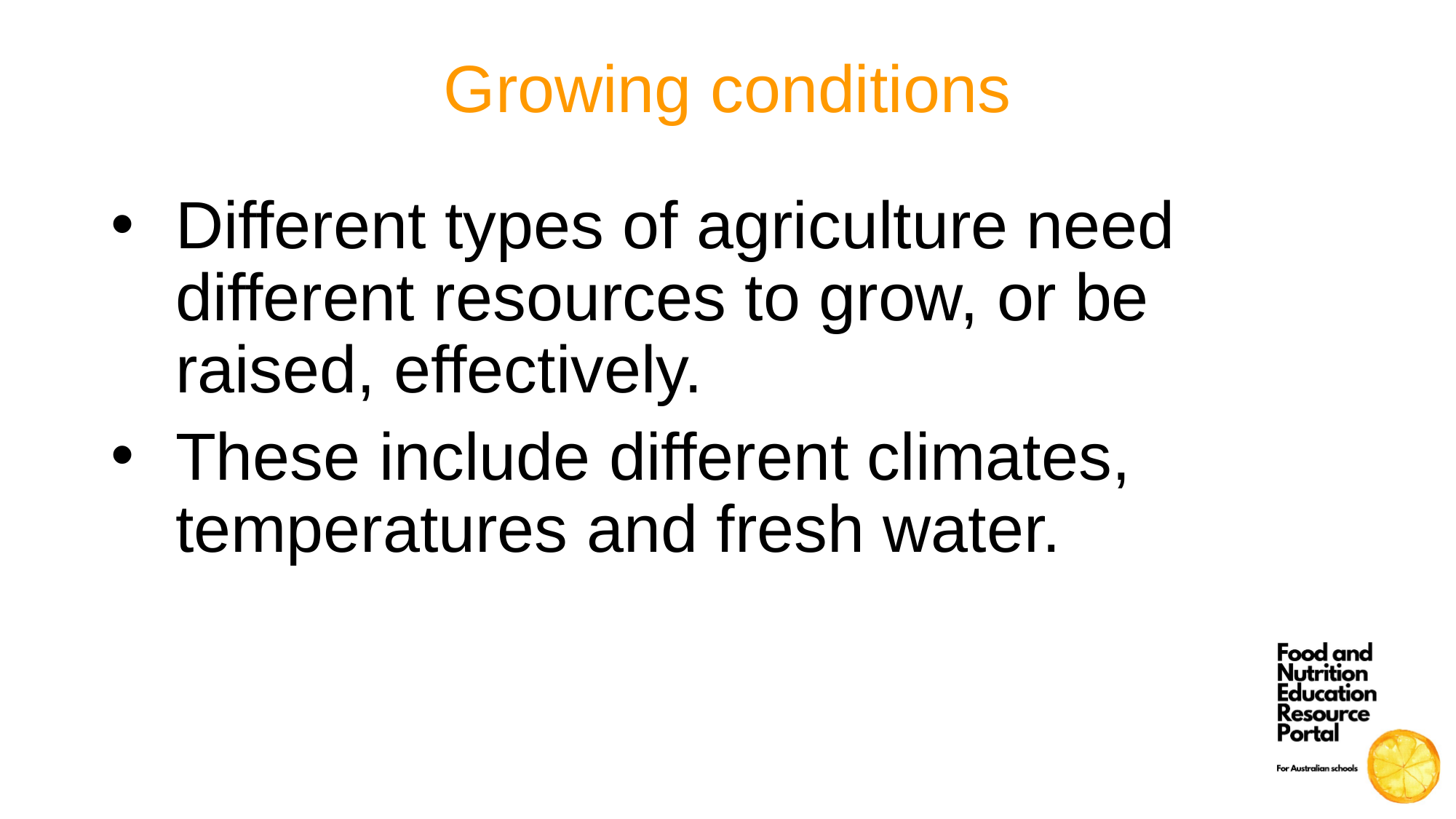

# Growing conditions
Different types of agriculture need different resources to grow, or be raised, effectively.
These include different climates, temperatures and fresh water.